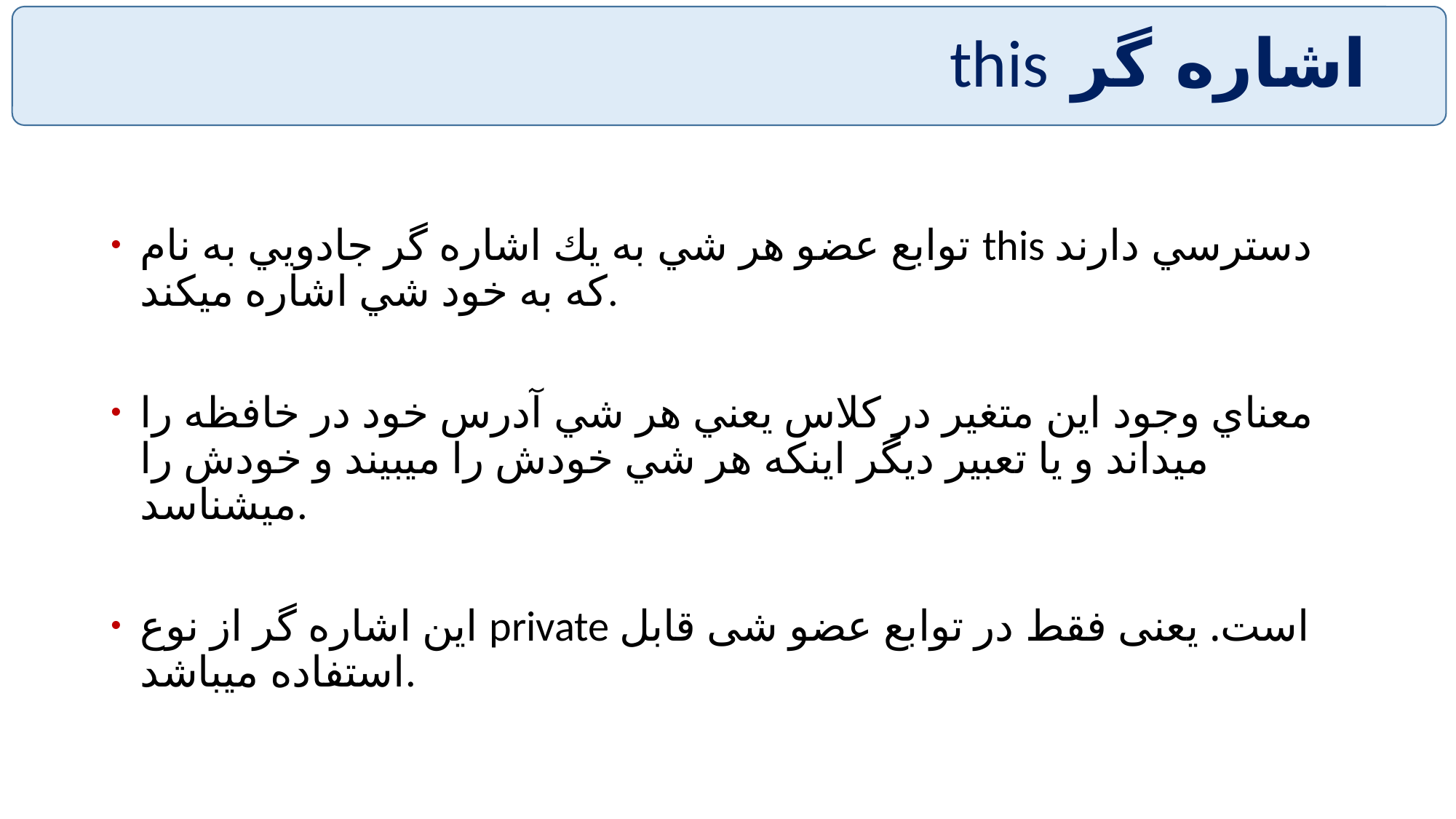

# اشاره گر this
توابع عضو هر شي به يك اشاره گر جادويي به نام this دسترسي دارند كه به خود شي اشاره ميكند.

معناي وجود اين متغير در كلاس يعني هر شي آدرس خود در خافظه را ميداند و يا تعبير ديگر اينكه هر شي خودش را ميبيند و خودش را ميشناسد.

این اشاره گر از نوع private است. یعنی فقط در توابع عضو شی قابل استفاده میباشد.